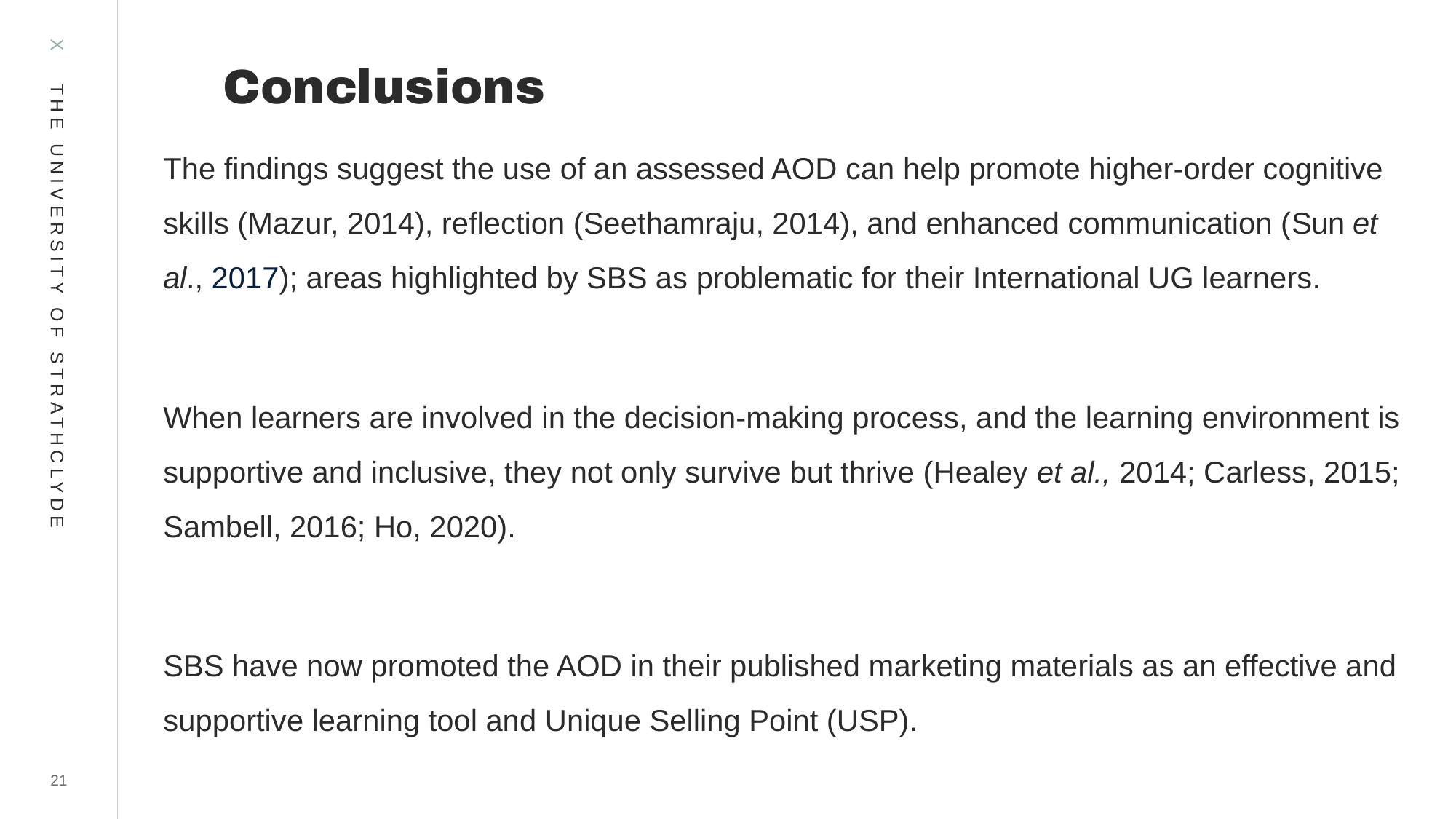

# Conclusions

The findings suggest the use of an assessed AOD can help promote higher-order cognitive skills (Mazur, 2014), reflection (Seethamraju, 2014), and enhanced communication (Sun et al., 2017); areas highlighted by SBS as problematic for their International UG learners.

When learners are involved in the decision-making process, and the learning environment is supportive and inclusive, they not only survive but thrive (Healey et al., 2014; Carless, 2015; Sambell, 2016; Ho, 2020).

SBS have now promoted the AOD in their published marketing materials as an effective and supportive learning tool and Unique Selling Point (USP).

21